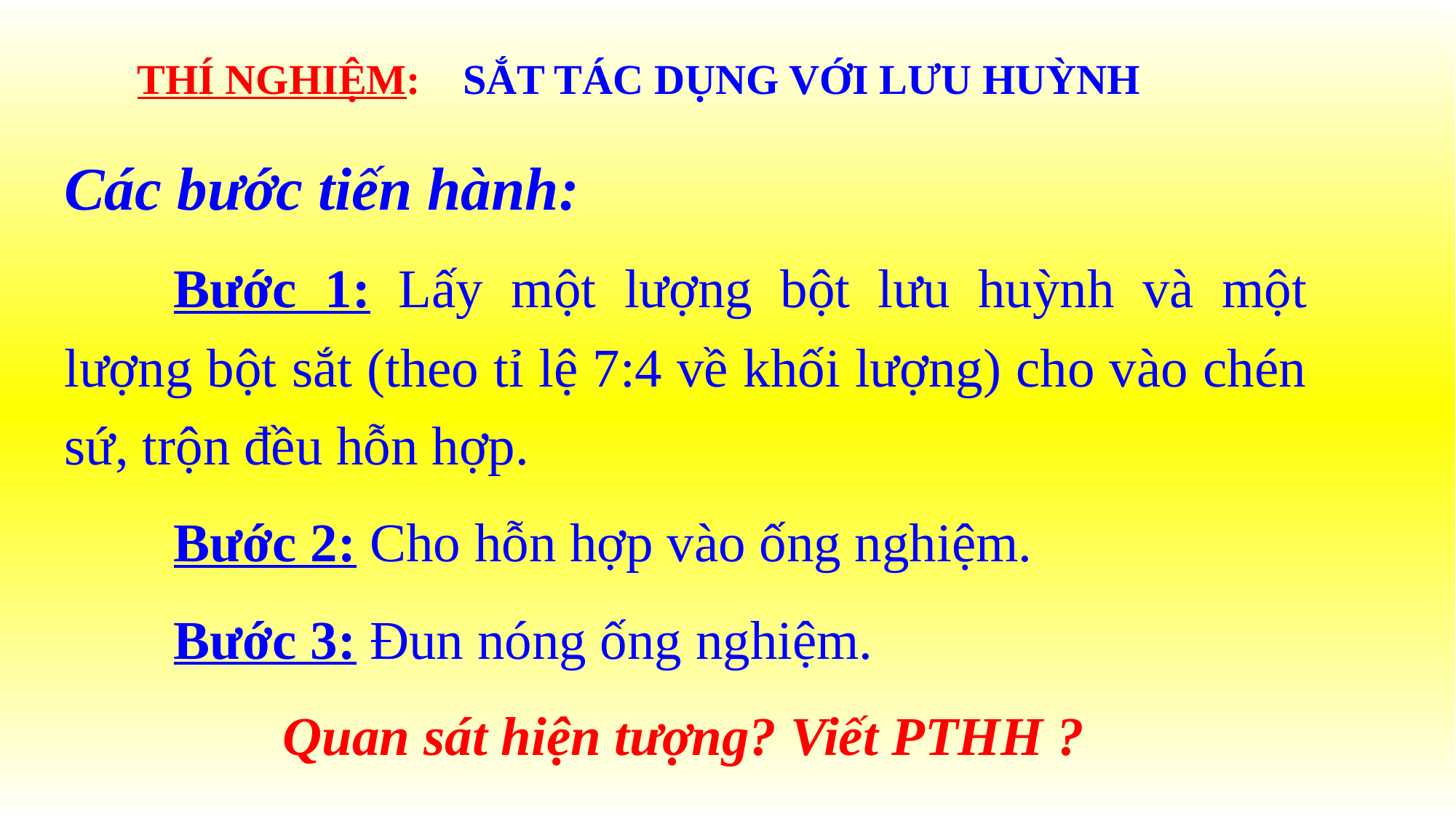

THÍ NGHIỆM:    SẮT TÁC DỤNG VỚI LƯU HUỲNH
Các bước tiến hành:
	Bước 1: Lấy một lượng bột lưu huỳnh và một lượng bột sắt (theo tỉ lệ 7:4 về khối lượng) cho vào chén sứ, trộn đều hỗn hợp.
	Bước 2: Cho hỗn hợp vào ống nghiệm.
	Bước 3: Đun nóng ống nghiệm.
		Quan sát hiện tượng? Viết PTHH ?